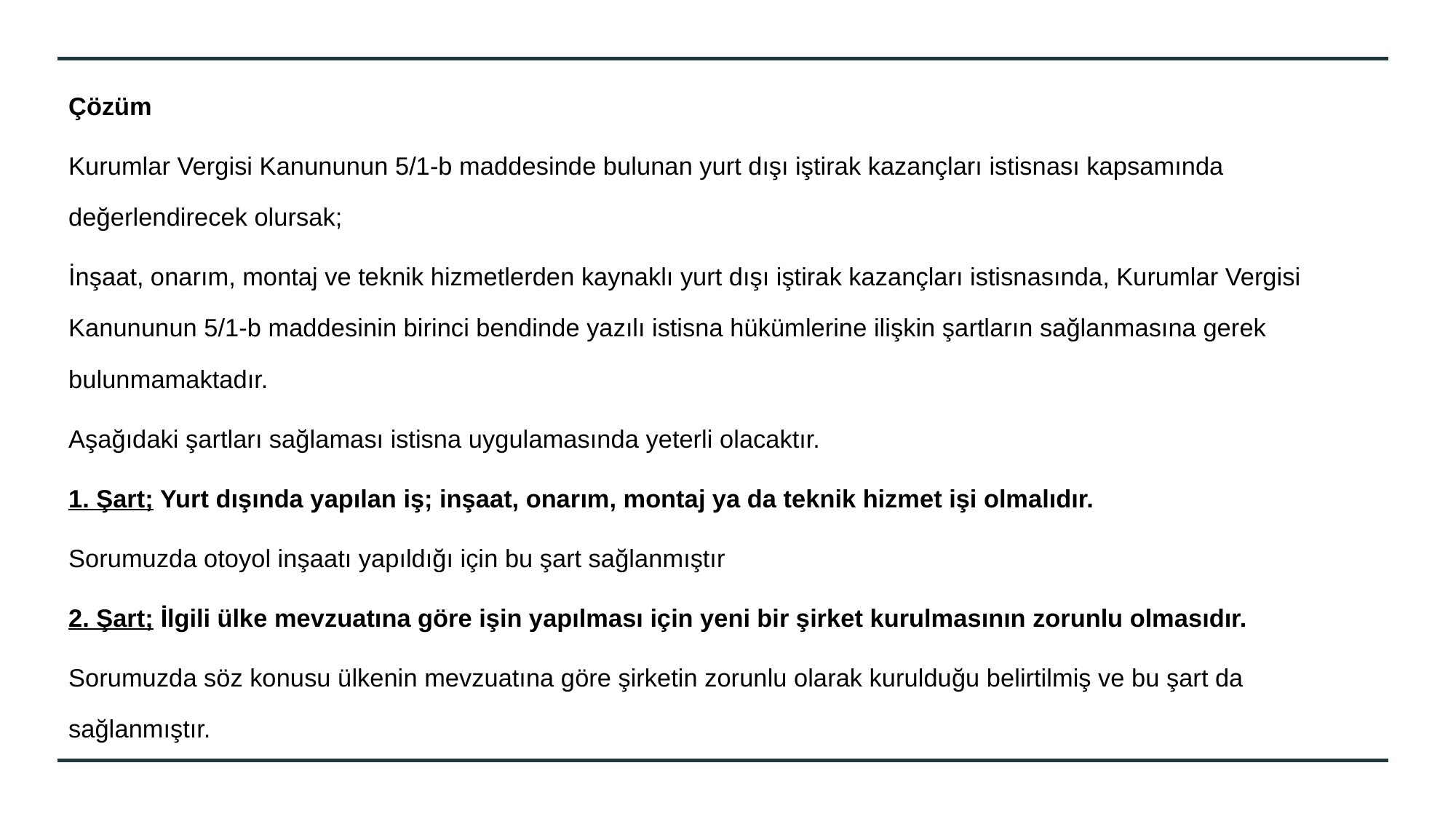

Çözüm
Kurumlar Vergisi Kanununun 5/1-b maddesinde bulunan yurt dışı iştirak kazançları istisnası kapsamında değerlendirecek olursak;
İnşaat, onarım, montaj ve teknik hizmetlerden kaynaklı yurt dışı iştirak kazançları istisnasında, Kurumlar Vergisi Kanununun 5/1-b maddesinin birinci bendinde yazılı istisna hükümlerine ilişkin şartların sağlanmasına gerek bulunmamaktadır.
Aşağıdaki şartları sağlaması istisna uygulamasında yeterli olacaktır.
1. Şart; Yurt dışında yapılan iş; inşaat, onarım, montaj ya da teknik hizmet işi olmalıdır.
Sorumuzda otoyol inşaatı yapıldığı için bu şart sağlanmıştır
2. Şart; İlgili ülke mevzuatına göre işin yapılması için yeni bir şirket kurulmasının zorunlu olmasıdır.
Sorumuzda söz konusu ülkenin mevzuatına göre şirketin zorunlu olarak kurulduğu belirtilmiş ve bu şart da sağlanmıştır.